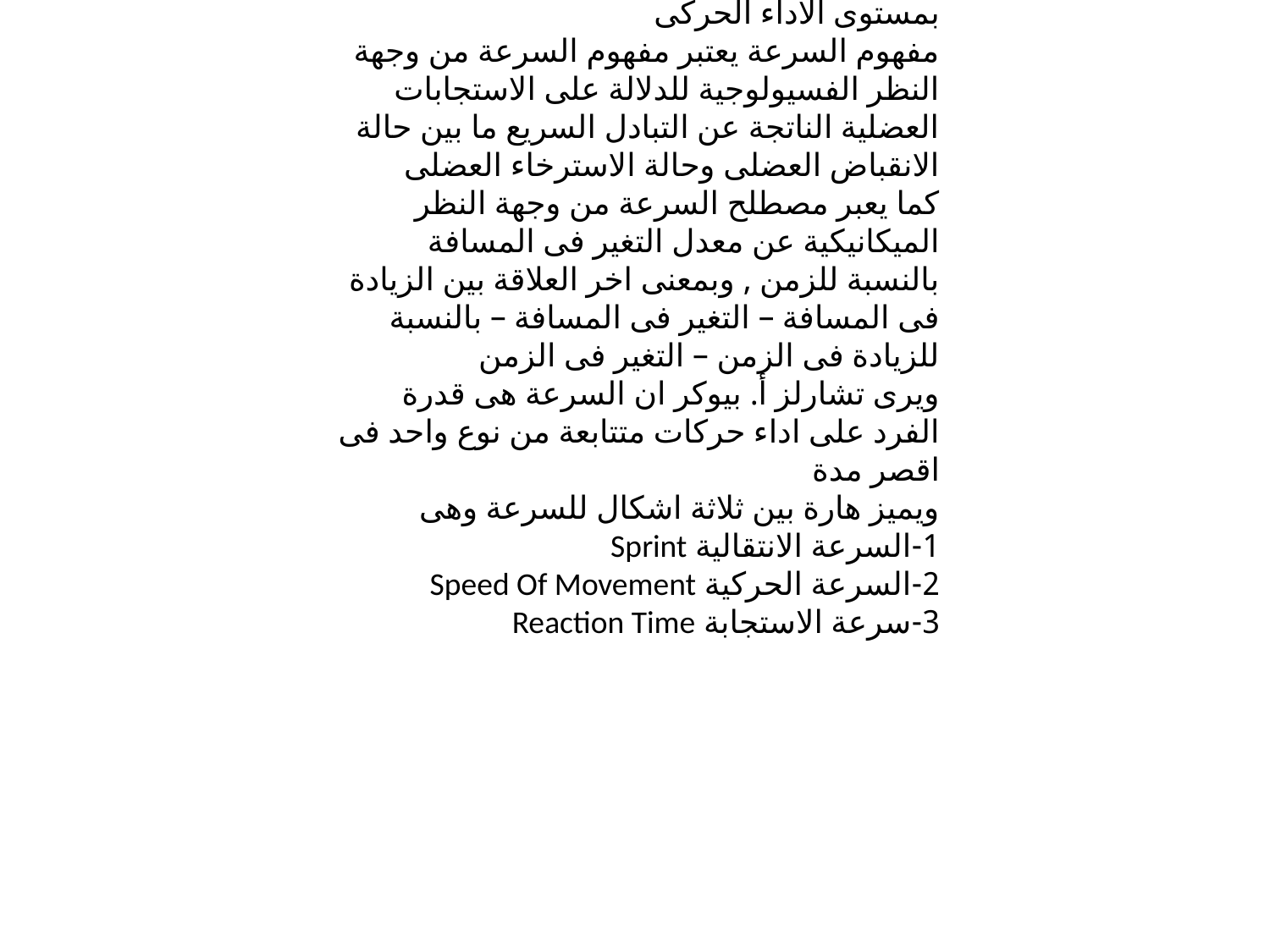

اقل زمن – كما يحدث فى العاب المضمار كجرى 100متر , 1500متر ...الخ , السباحة, التجديف, الخ ... او اداء مهارة معينة تتطلب سرعة انقباض عضلة معينة لتحقيق هدف الحركة – كركل الكرة بالقدم او الوثب لاعلى او القفز فتحا على حصان القفز ومجمل القول ان صفة السرعة تعتبر من اهم الصفات البدنية التى تؤدى الى الارتقاء بمستوى الاداء الحركى
مفهوم السرعة يعتبر مفهوم السرعة من وجهة النظر الفسيولوجية للدلالة على الاستجابات العضلية الناتجة عن التبادل السريع ما بين حالة الانقباض العضلى وحالة الاسترخاء العضلى
كما يعبر مصطلح السرعة من وجهة النظر الميكانيكية عن معدل التغير فى المسافة بالنسبة للزمن , وبمعنى اخر العلاقة بين الزيادة فى المسافة – التغير فى المسافة – بالنسبة للزيادة فى الزمن – التغير فى الزمن
ويرى تشارلز أ. بيوكر ان السرعة هى قدرة الفرد على اداء حركات متتابعة من نوع واحد فى اقصر مدة
ويميز هارة بين ثلاثة اشكال للسرعة وهى
1-السرعة الانتقالية Sprint
2-السرعة الحركية Speed Of Movement
3-سرعة الاستجابة Reaction Time